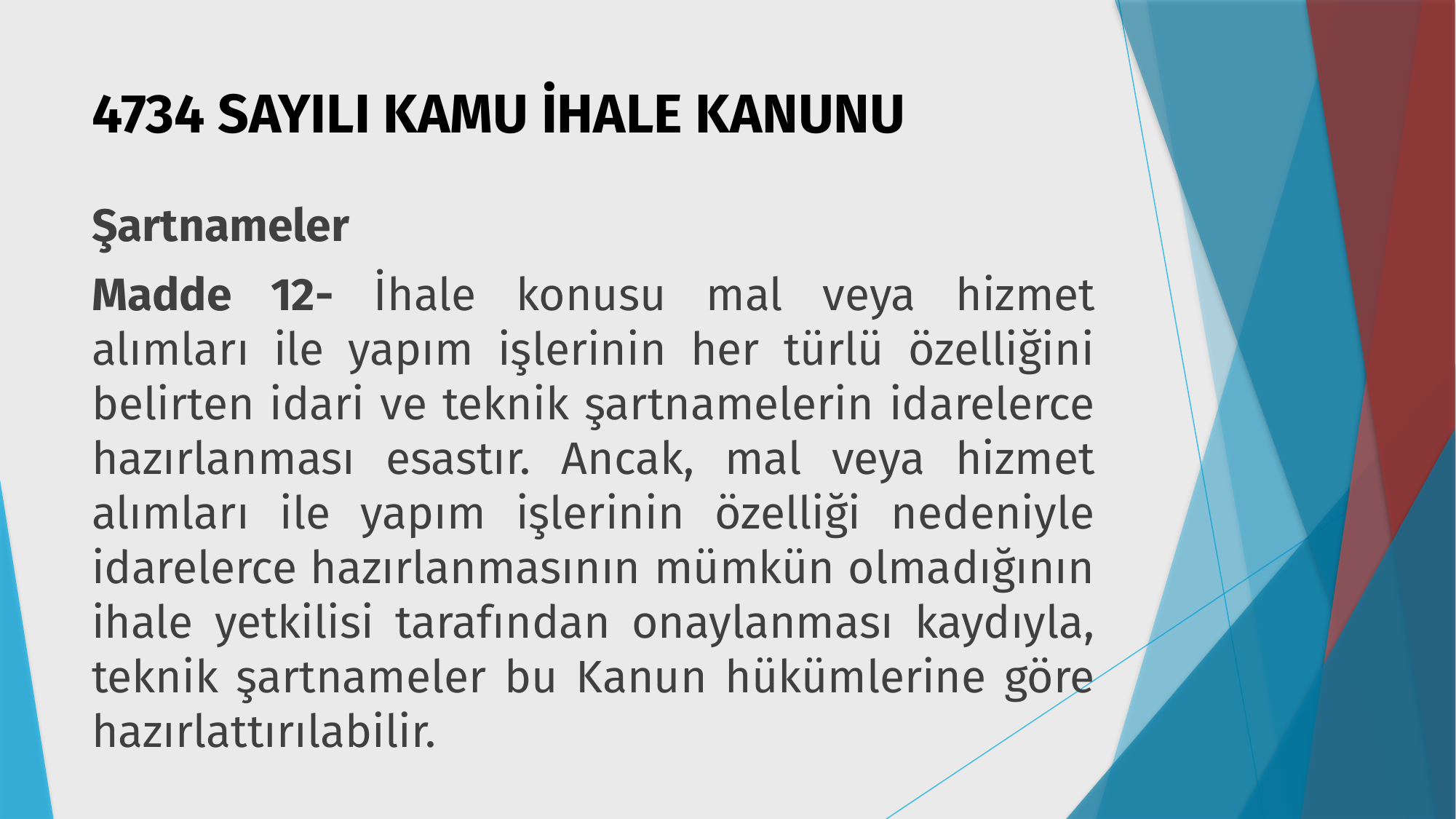

# 4734 SAYILI KAMU İHALE KANUNU
Şartnameler
Madde 12- İhale konusu mal veya hizmet alımları ile yapım işlerinin her türlü özelliğini belirten idari ve teknik şartnamelerin idarelerce hazırlanması esastır. Ancak, mal veya hizmet alımları ile yapım işlerinin özelliği nedeniyle idarelerce hazırlanmasının mümkün olmadığının ihale yetkilisi tarafından onaylanması kaydıyla, teknik şartnameler bu Kanun hükümlerine göre hazırlattırılabilir.